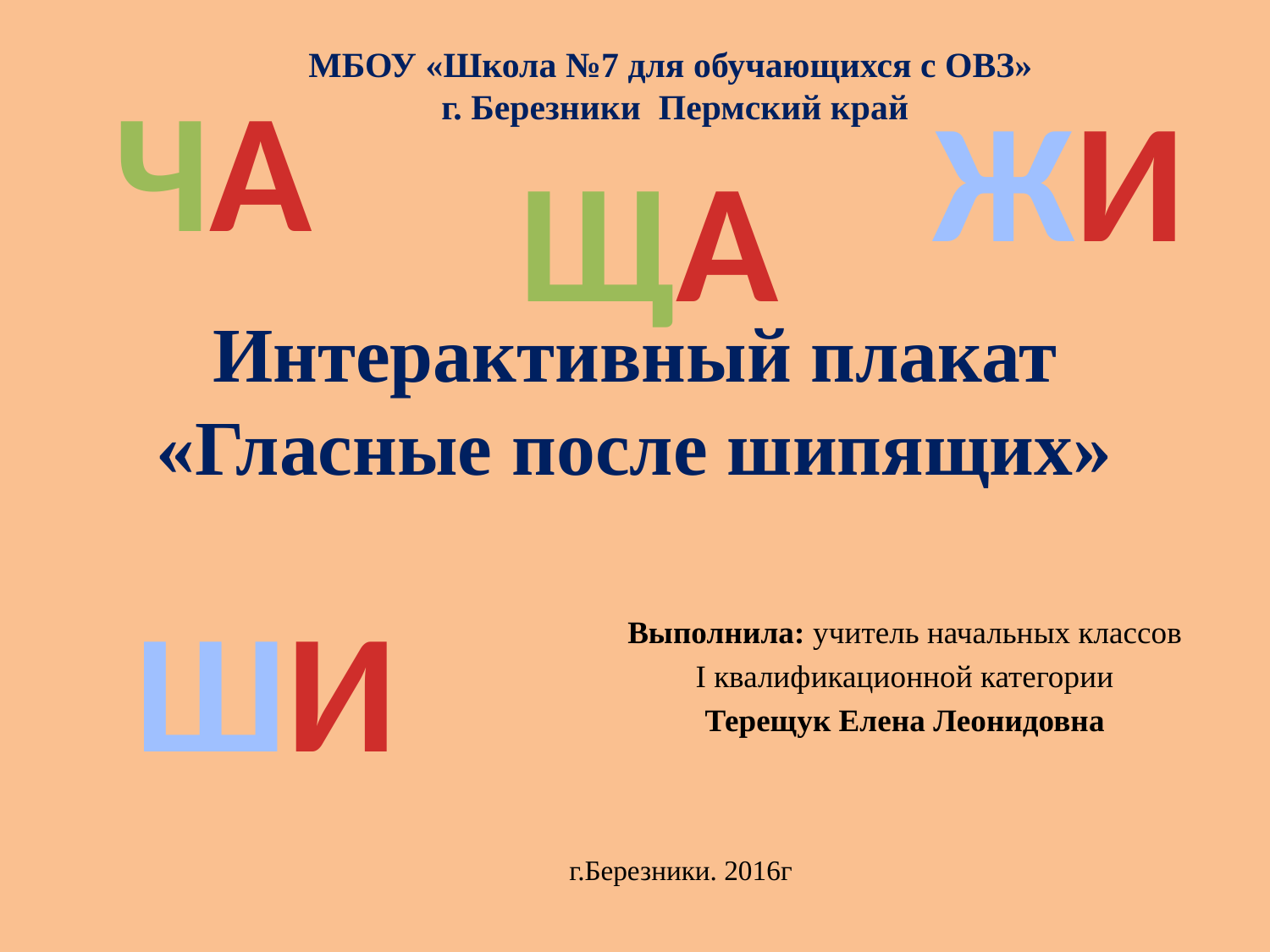

МБОУ «Школа №7 для обучающихся с ОВЗ»
г. Березники  Пермский край
ЧА
ЖИ
ЩА
# Интерактивный плакат «Гласные после шипящих»
ШИ
Выполнила: учитель начальных классов
I квалификационной категории
Терещук Елена Леонидовна
г.Березники. 2016г